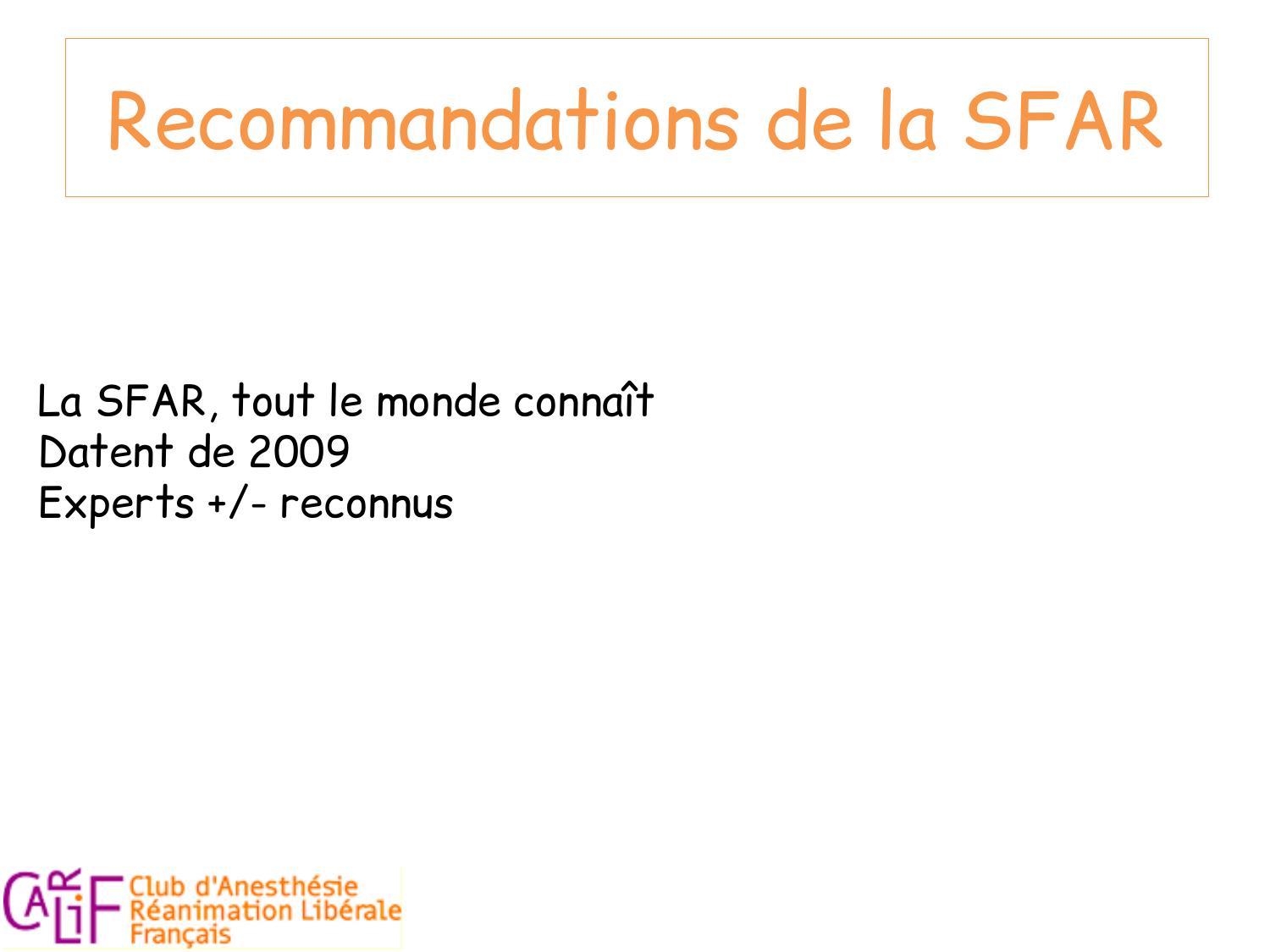

Recommandations de la SFAR
La SFAR, tout le monde connaît
Datent de 2009
Experts +/- reconnus